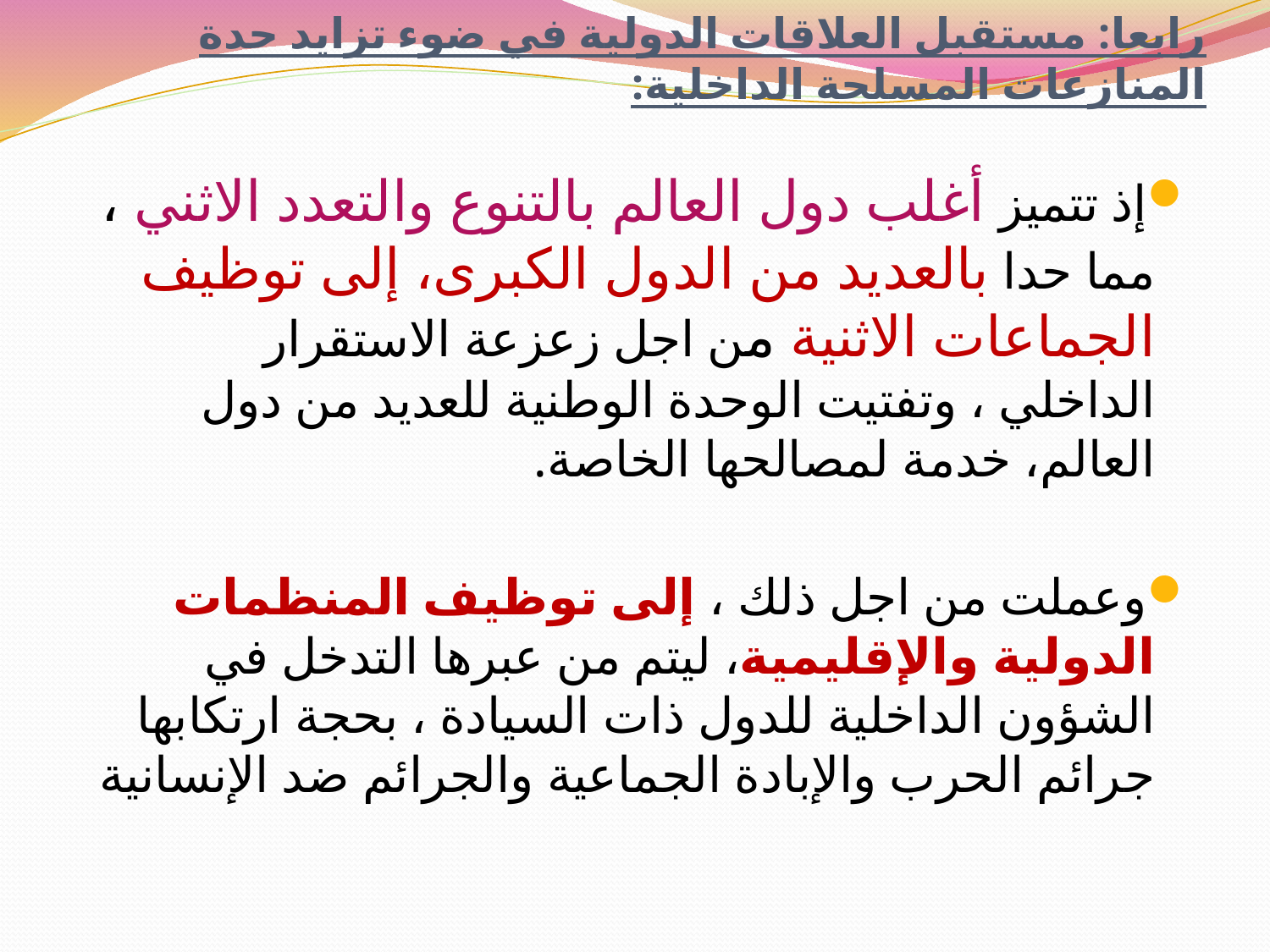

# رابعا: مستقبل العلاقات الدولية في ضوء تزايد حدة المنازعات المسلحة الداخلية:
إذ تتميز أغلب دول العالم بالتنوع والتعدد الاثني ، مما حدا بالعديد من الدول الكبرى، إلى توظيف الجماعات الاثنية من اجل زعزعة الاستقرار الداخلي ، وتفتيت الوحدة الوطنية للعديد من دول العالم، خدمة لمصالحها الخاصة.

وعملت من اجل ذلك ، إلى توظيف المنظمات الدولية والإقليمية، ليتم من عبرها التدخل في الشؤون الداخلية للدول ذات السيادة ، بحجة ارتكابها جرائم الحرب والإبادة الجماعية والجرائم ضد الإنسانية